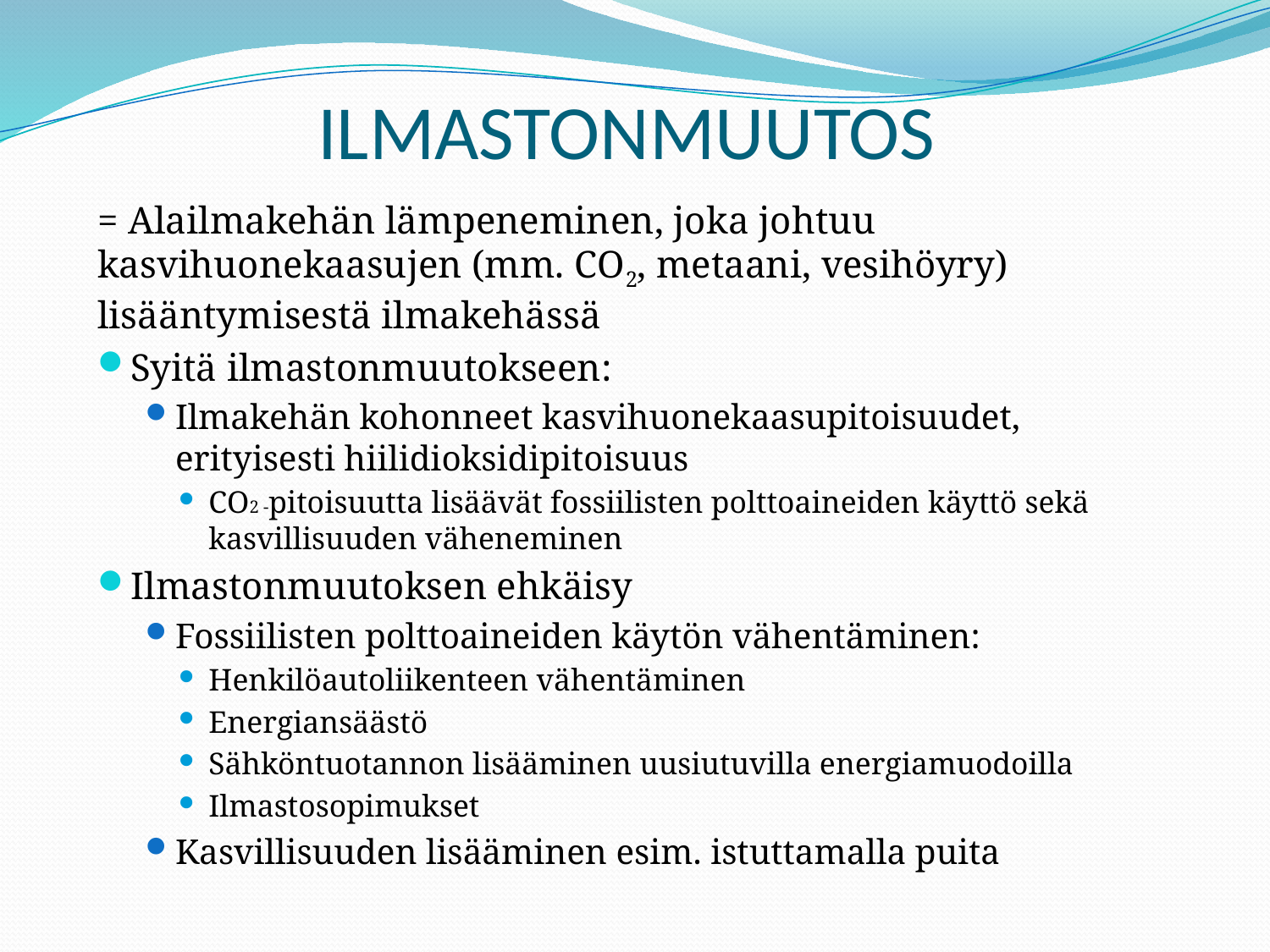

# ILMASTONMUUTOS
= Alailmakehän lämpeneminen, joka johtuu kasvihuonekaasujen (mm. CO2, metaani, vesihöyry) lisääntymisestä ilmakehässä
Syitä ilmastonmuutokseen:
Ilmakehän kohonneet kasvihuonekaasupitoisuudet, erityisesti hiilidioksidipitoisuus
CO2 -pitoisuutta lisäävät fossiilisten polttoaineiden käyttö sekä kasvillisuuden väheneminen
Ilmastonmuutoksen ehkäisy
Fossiilisten polttoaineiden käytön vähentäminen:
Henkilöautoliikenteen vähentäminen
Energiansäästö
Sähköntuotannon lisääminen uusiutuvilla energiamuodoilla
Ilmastosopimukset
Kasvillisuuden lisääminen esim. istuttamalla puita